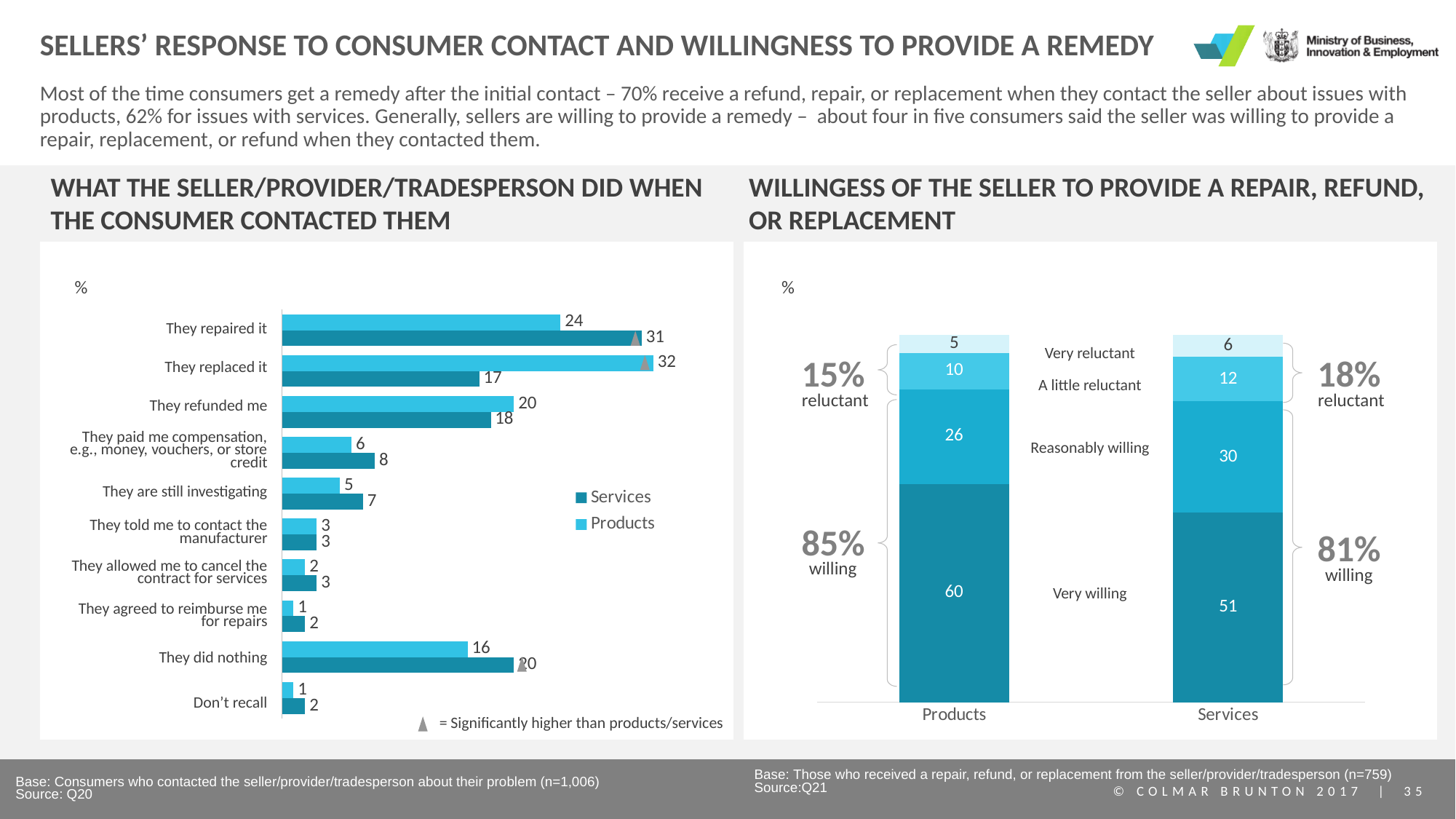

# Sellers’ response to consumer contact and willingness to provide a remedy
Most of the time consumers get a remedy after the initial contact – 70% receive a refund, repair, or replacement when they contact the seller about issues with products, 62% for issues with services. Generally, sellers are willing to provide a remedy –  about four in five consumers said the seller was willing to provide a repair, replacement, or refund when they contacted them.
WHAT THE SELLER/PROVIDER/TRADESPERSON DID WHEN THE CONSUMER CONTACTED THEM
WILLINGESS OF THE SELLER TO PROVIDE A REPAIR, REFUND, OR REPLACEMENT

%
%

### Chart

| Category | Products | Services |
|---|---|---|
| They repaired it | 24.0 | 31.0 |
| They replaced it | 32.0 | 17.0 |
| They refunded me | 20.0 | 18.0 |
| They paid me compensation, e.g., money, vouchers, or store credit | 6.0 | 8.0 |
| They are still investigating | 5.0 | 7.0 |
| They told me to contact the manufacturer | 3.0 | 3.0 |
| They allowed me to cancel the contract for services | 2.0 | 3.0 |
| They agreed to reimburse me for repairs | 1.0 | 2.0 |
| They did nothing | 16.0 | 20.0 |
| Don’t recall | 1.0 | 2.0 |
| They repaired it |
| --- |
| They replaced it |
| They refunded me |
| They paid me compensation, e.g., money, vouchers, or store credit |
| They are still investigating |
| They told me to contact the manufacturer |
| They allowed me to cancel the contract for services |
| They agreed to reimburse me for repairs |
| They did nothing |
| Don’t recall |

### Chart

| Category | Very willing | Reasonably willing | A little reluctant | Very reluctant |
|---|---|---|---|---|
| Products | 60.0 | 26.0 | 10.0 | 5.0 |
| Services | 51.0 | 30.0 | 12.0 | 6.0 |
| Very reluctant |
| --- |
| A little reluctant |
| Reasonably willing |
| Very willing |

15%
18%

reluctant
reluctant

85%
81%
willing
willing

= Significantly higher than products/services

Base: Those who received a repair, refund, or replacement from the seller/provider/tradesperson (n=759)
Source:Q21
Base: Consumers who contacted the seller/provider/tradesperson about their problem (n=1,006)
Source: Q20